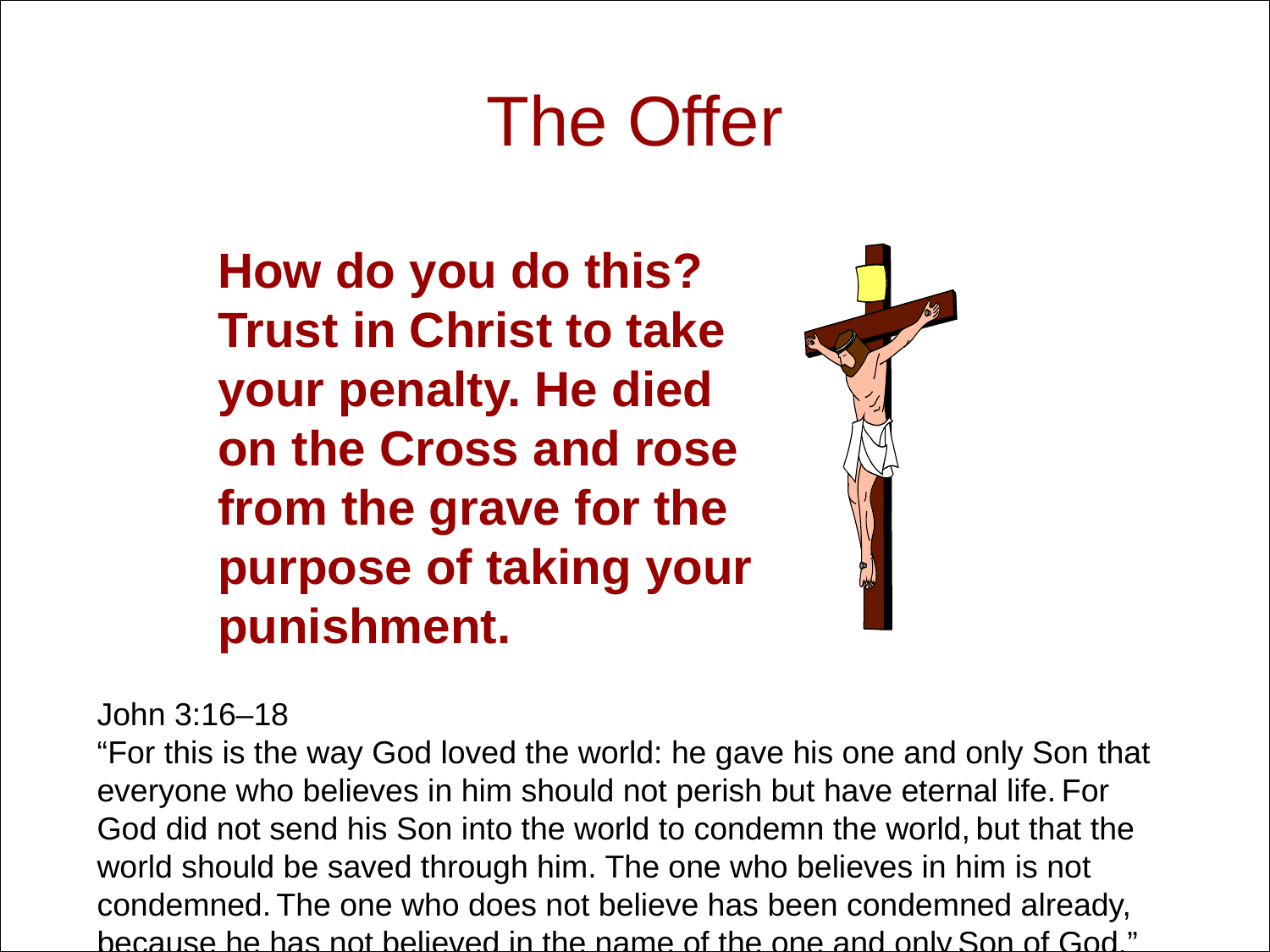

3:16 For this is the way 36 God loved the world: he gave his one and only 37 Son that everyone who believes in him should not perish 38 but have eternal life. 39 3:17 For God did not send his Son into the world to condemn the world, 40 but that the world should be saved through him. 3:18 The one who believes in him is not condemned. 41 The one who does not believe has been condemned 42 already, because he has not believed in the name of the one and only 43 Son of God.
36
# The Offer
How do you do this?
Trust in Christ to take
your penalty. He died
on the Cross and rose
from the grave for the
purpose of taking your
punishment.

John 3:16–18
“For this is the way God loved the world: he gave his one and only Son that everyone who believes in him should not perish but have eternal life. For God did not send his Son into the world to condemn the world, but that the world should be saved through him. The one who believes in him is not condemned. The one who does not believe has been condemned already, because he has not believed in the name of the one and only Son of God.”